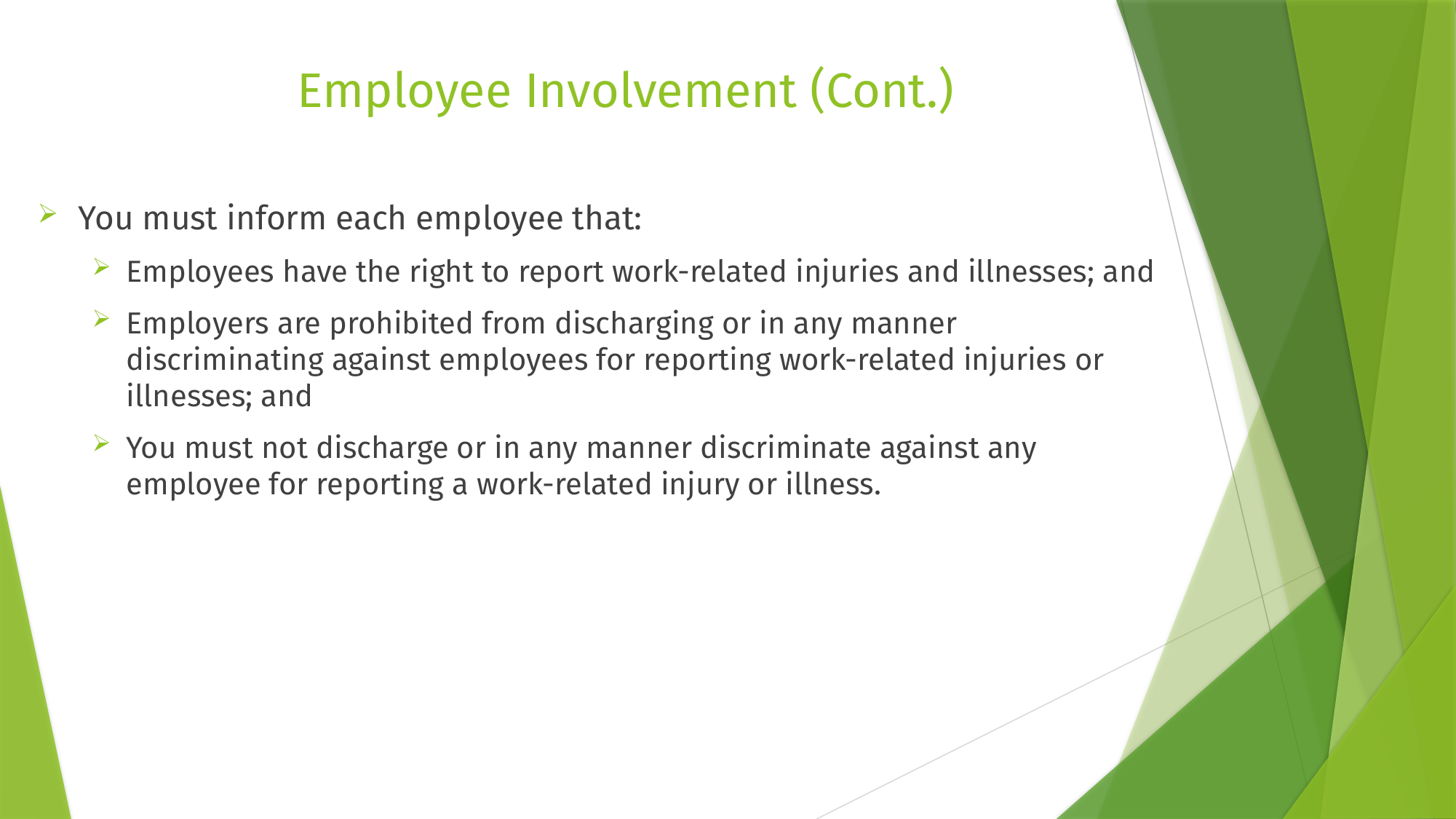

# Employee Involvement (Cont.)
You must inform each employee that:
Employees have the right to report work-related injuries and illnesses; and
Employers are prohibited from discharging or in any manner discriminating against employees for reporting work-related injuries or illnesses; and
You must not discharge or in any manner discriminate against any employee for reporting a work-related injury or illness.